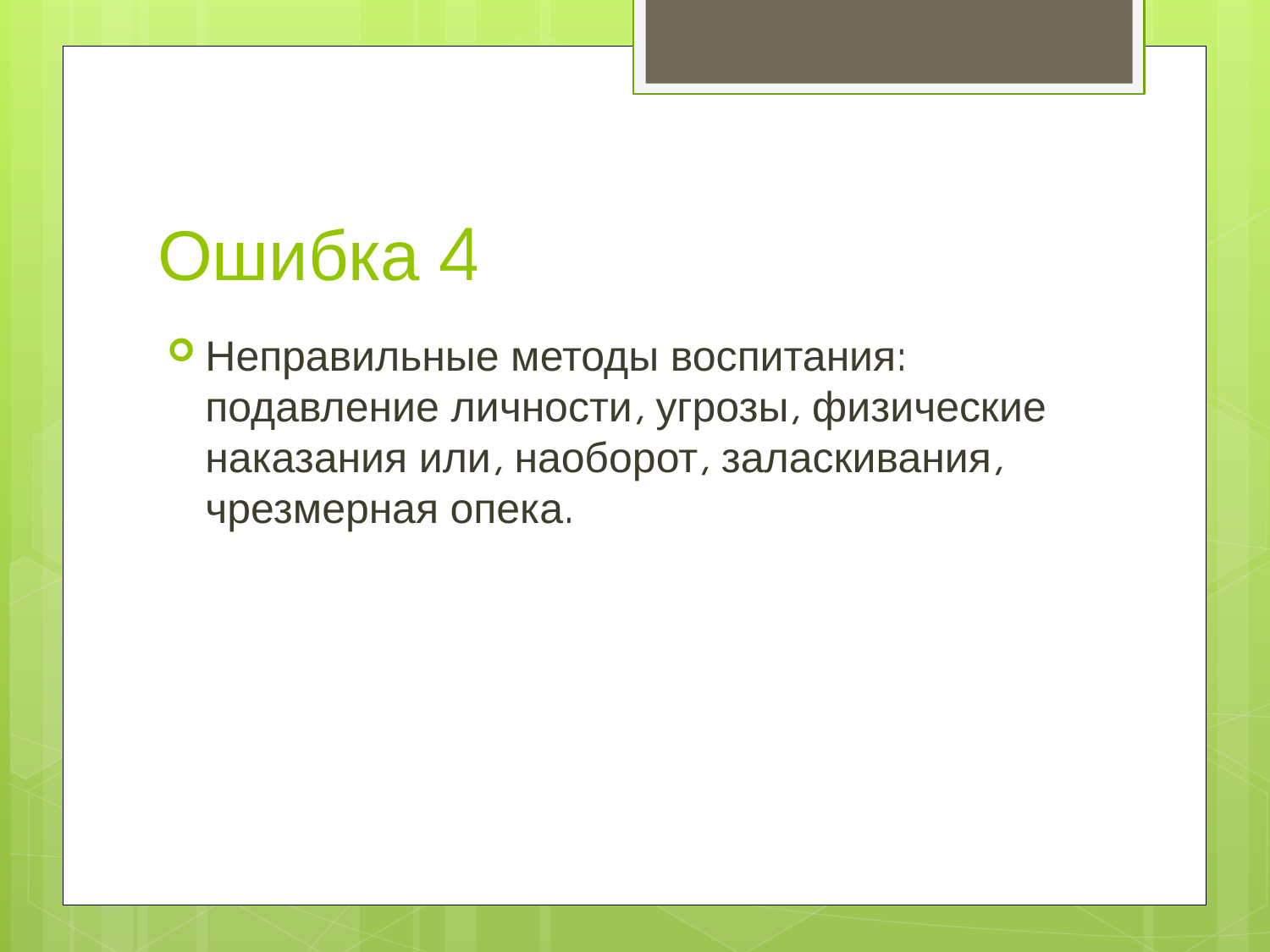

# Ошибка 4
Неправильные методы воспитания: подавление личности, угрозы, физические наказания или, наоборот, заласкивания, чрезмерная опека.